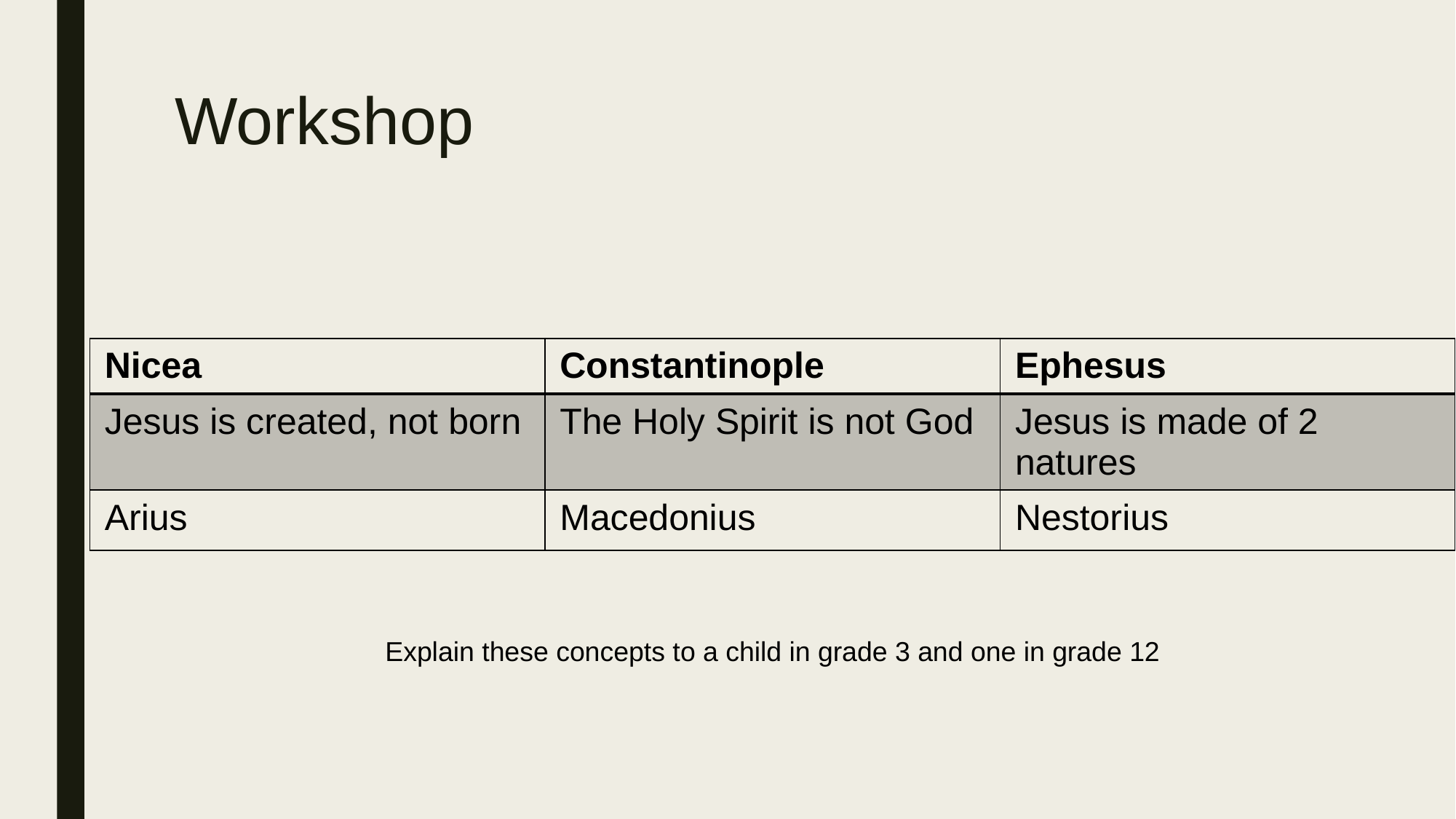

# Workshop
| Nicea | Constantinople | Ephesus |
| --- | --- | --- |
| Jesus is created, not born | The Holy Spirit is not God | Jesus is made of 2 natures |
| Arius | Macedonius | Nestorius |
Explain these concepts to a child in grade 3 and one in grade 12